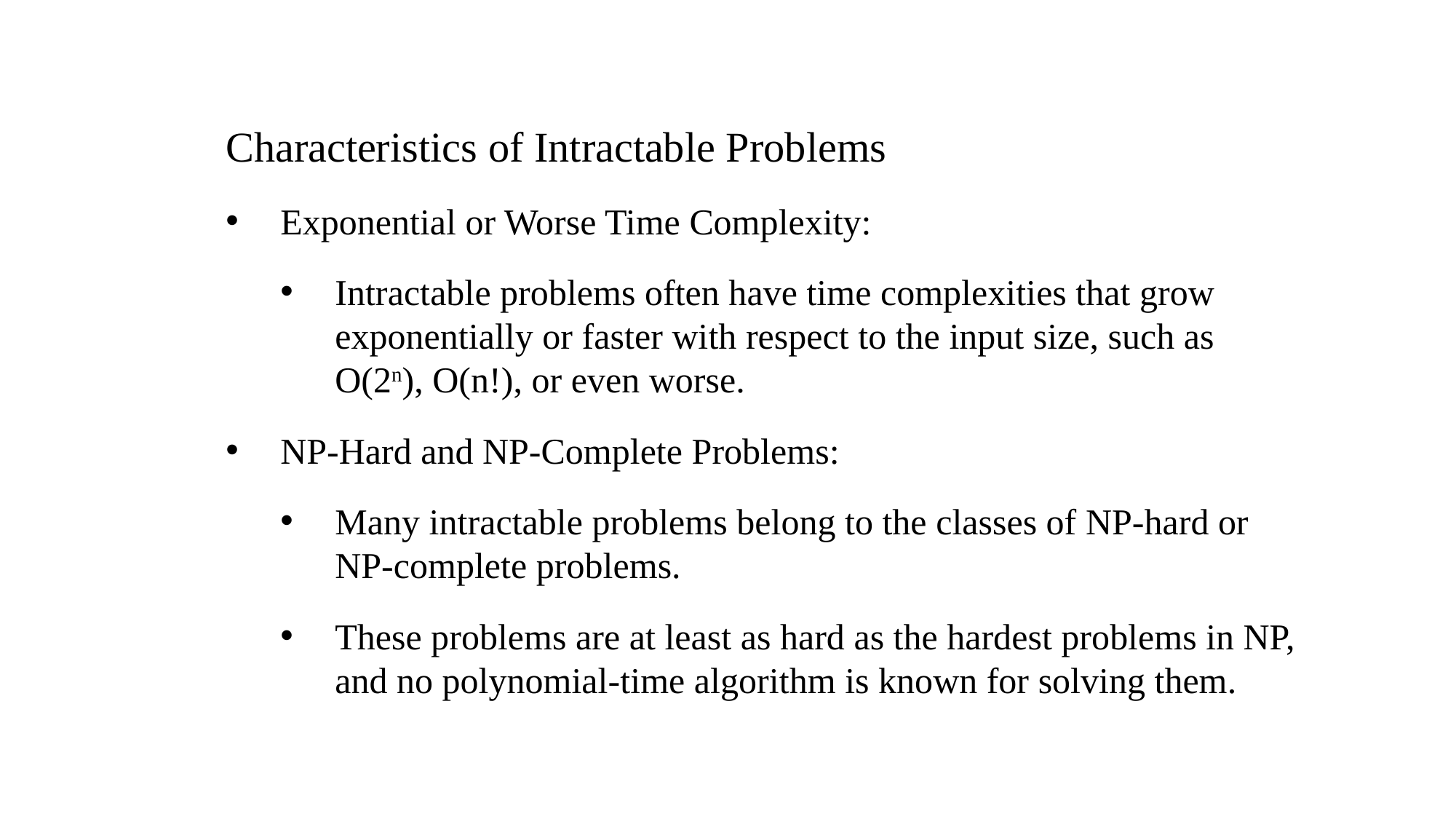

Characteristics of Intractable Problems
Exponential or Worse Time Complexity:
Intractable problems often have time complexities that grow exponentially or faster with respect to the input size, such as O(2n), O(n!), or even worse.
NP-Hard and NP-Complete Problems:
Many intractable problems belong to the classes of NP-hard or NP-complete problems.
These problems are at least as hard as the hardest problems in NP, and no polynomial-time algorithm is known for solving them.